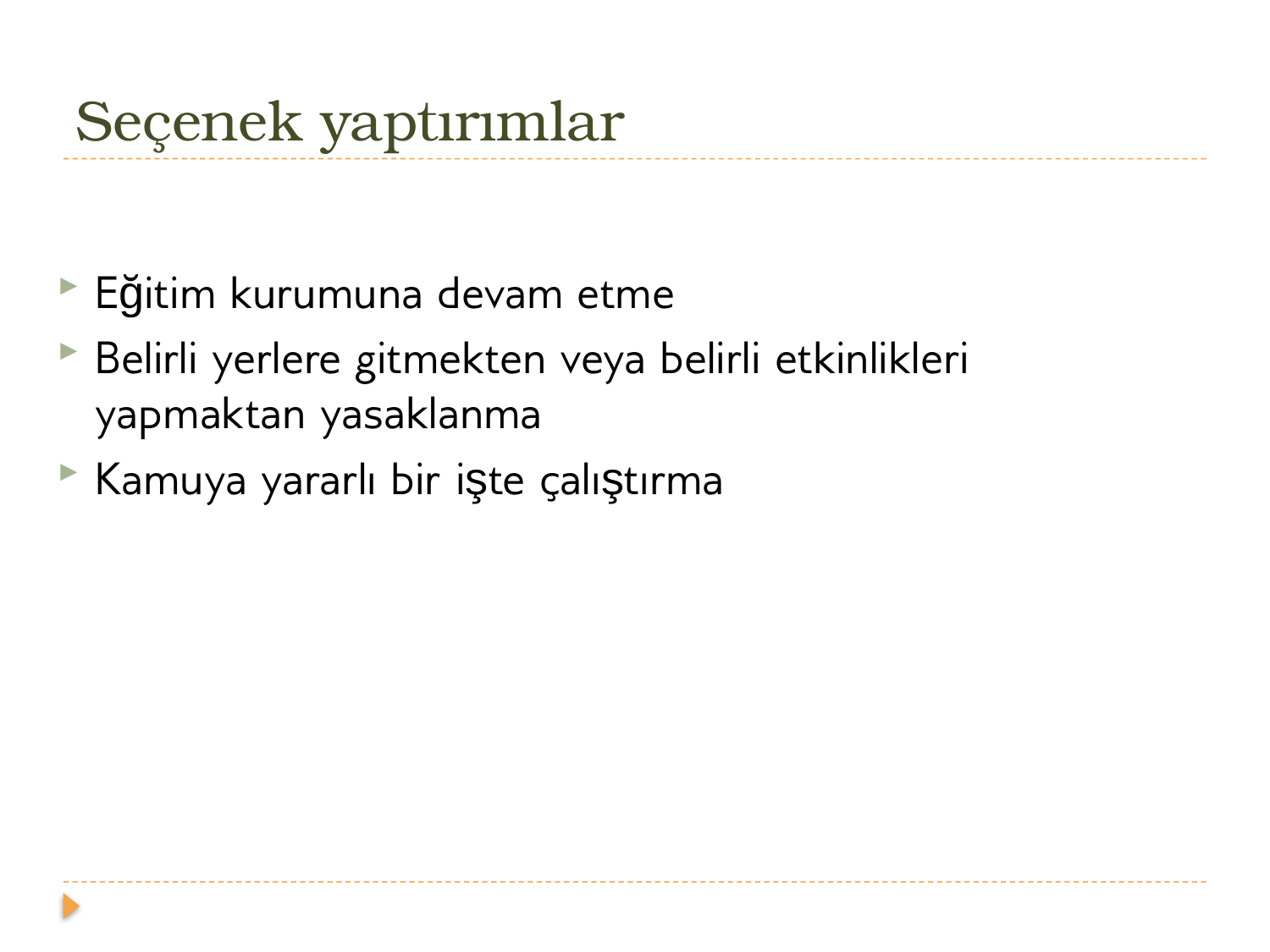

# Seçenek yaptırımlar
Eğitim kurumuna devam etme
Belirli yerlere gitmekten veya belirli etkinlikleri yapmaktan yasaklanma
Kamuya yararlı bir işte çalıştırma